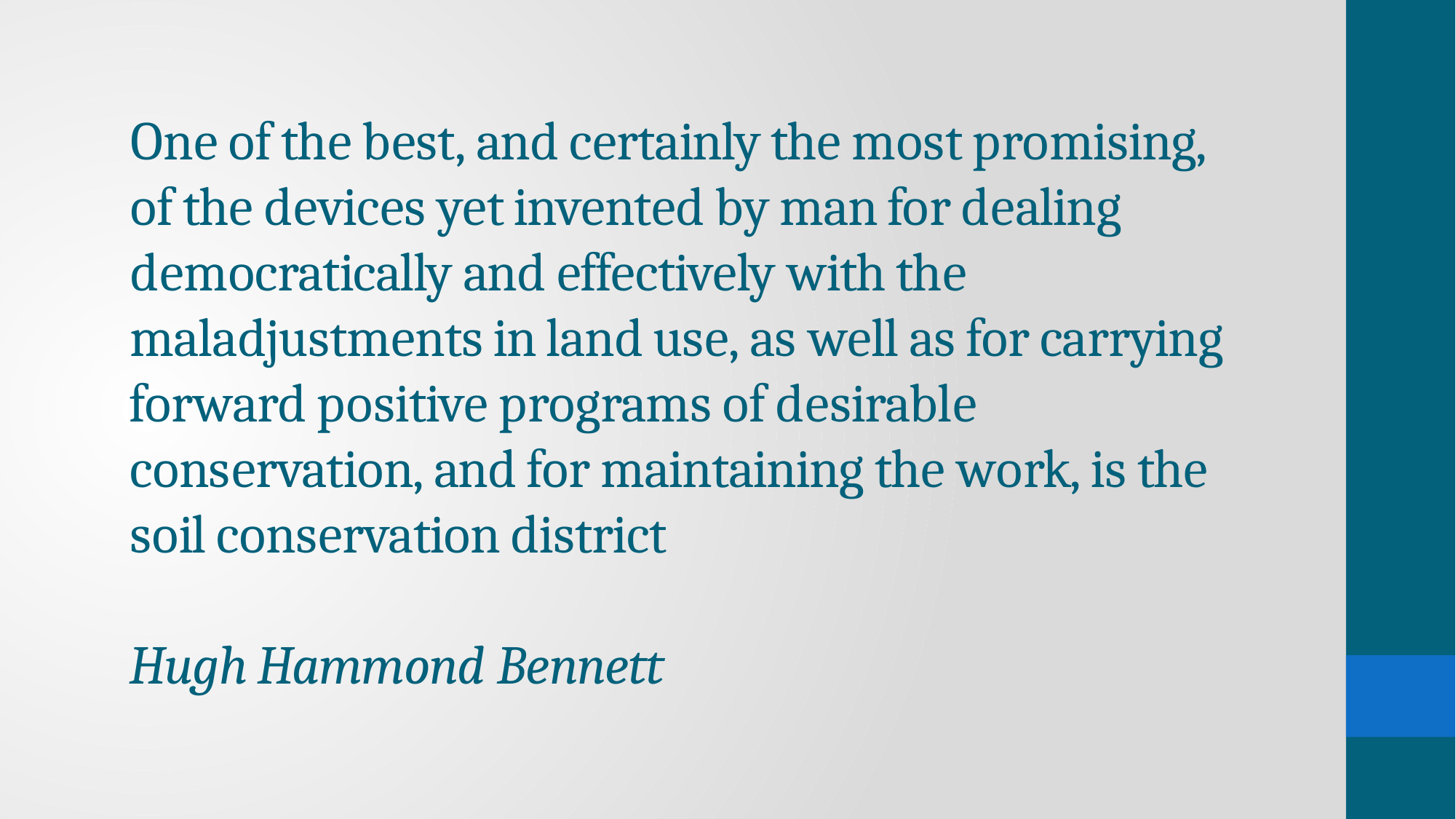

# One of the best, and certainly the most promising, of the devices yet invented by man for dealing democratically and effectively with the maladjustments in land use, as well as for carrying forward positive programs of desirable conservation, and for maintaining the work, is the soil conservation district Hugh Hammond Bennett